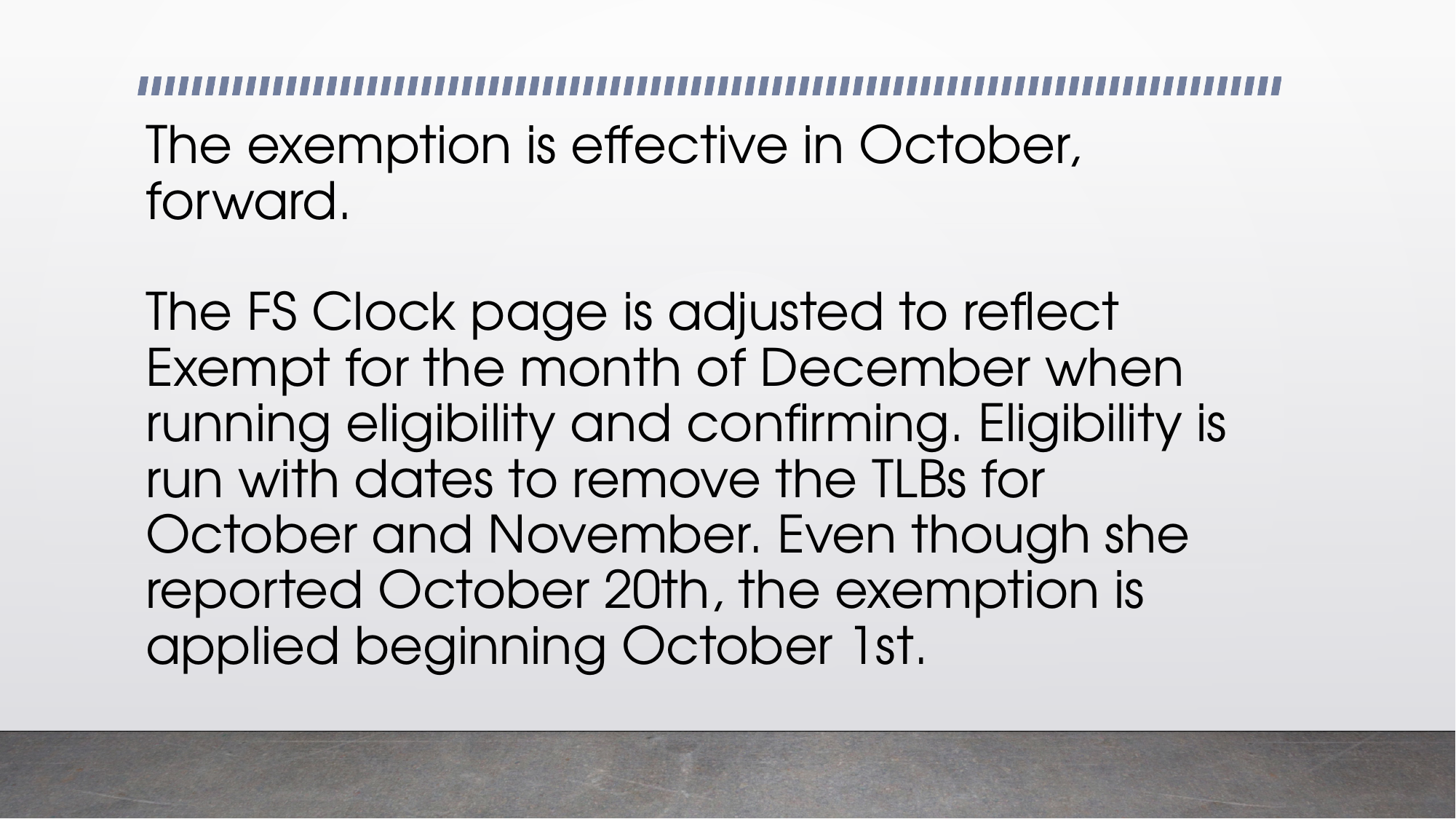

# The exemption is effective in October, forward. The FS Clock page is adjusted to reflect Exempt for the month of December when running eligibility and confirming. Eligibility is run with dates to remove the TLBs for October and November. Even though she reported October 20th, the exemption is applied beginning October 1st.